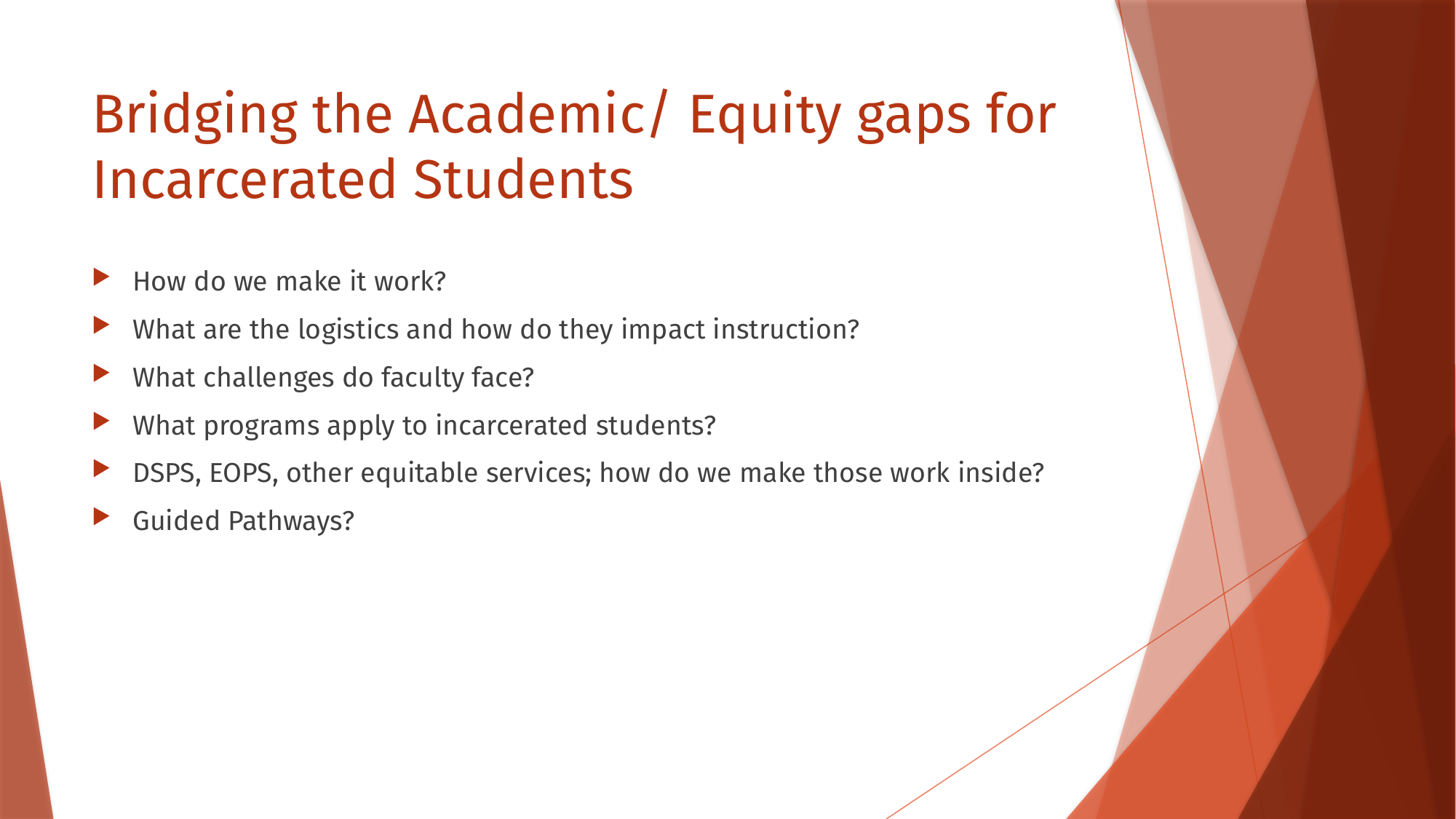

# Bridging the Academic/ Equity gaps for Incarcerated Students
How do we make it work?
What are the logistics and how do they impact instruction?
What challenges do faculty face?
What programs apply to incarcerated students?
DSPS, EOPS, other equitable services; how do we make those work inside?
Guided Pathways?